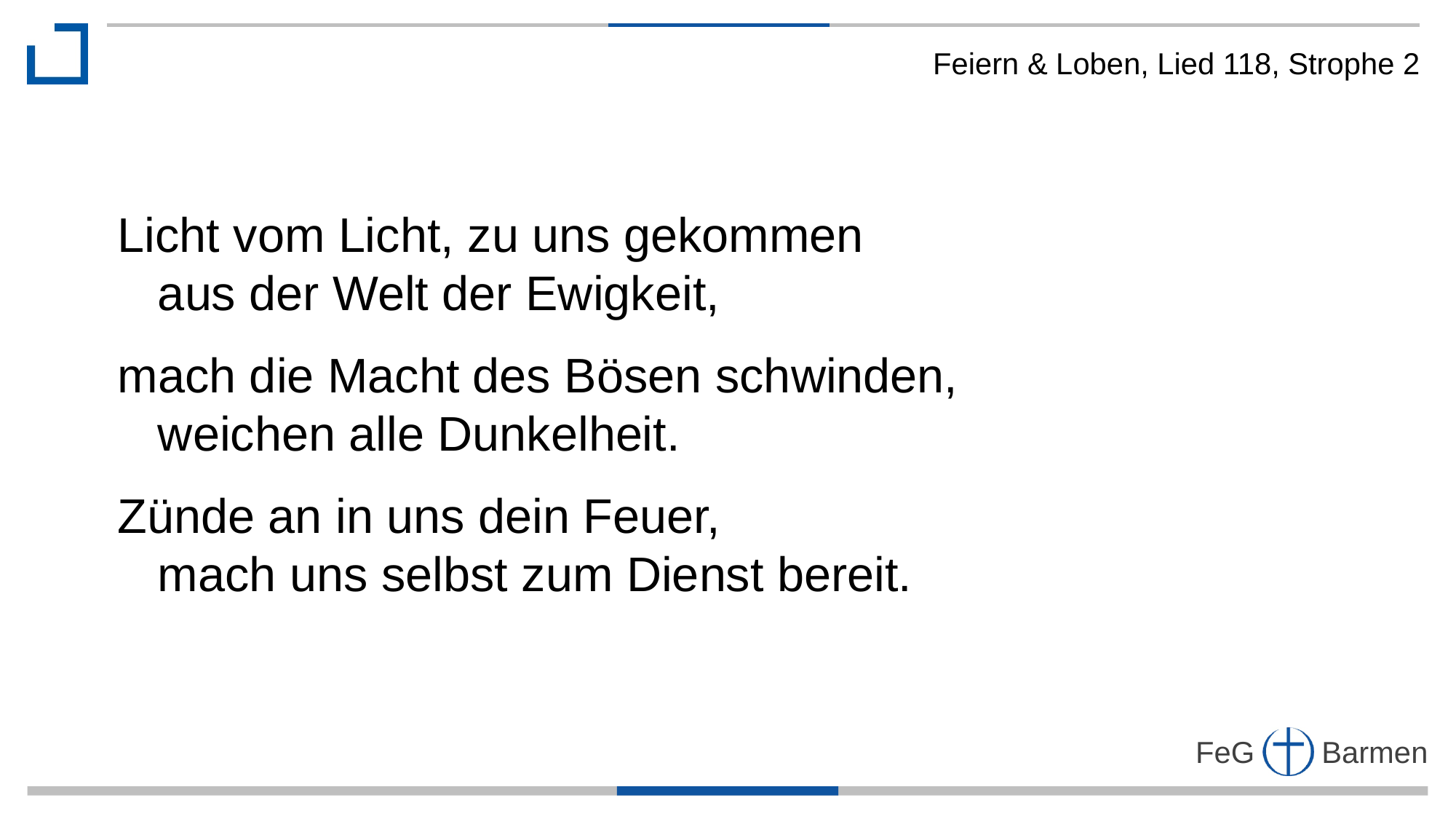

Feiern & Loben, Lied 118, Strophe 2
Licht vom Licht, zu uns gekommen
   aus der Welt der Ewigkeit,
mach die Macht des Bösen schwinden,
   weichen alle Dunkelheit.
Zünde an in uns dein Feuer,
   mach uns selbst zum Dienst bereit.